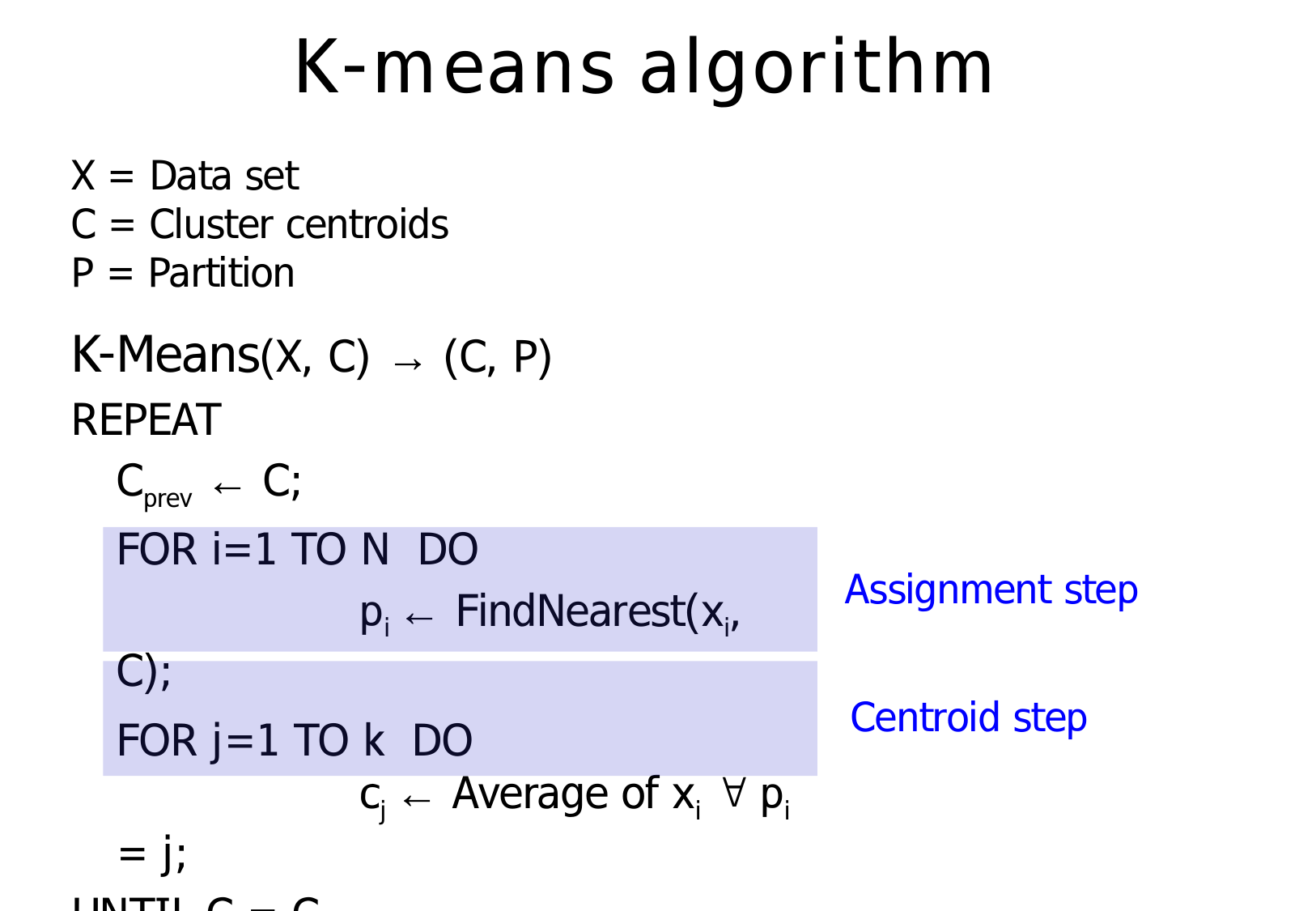

K-means algorithm
X = Data set
C = Cluster centroids
P = Partition
K-Means(X, C) → (C, P)
REPEAT
	Cprev ← C;
	FOR i=1 TO N  DO
			pi ← FindNearest(xi, C);
	FOR j=1 TO k  DO
			cj ← Average of xi ∀ pi = j;
UNTIL C = Cprev

Assignment step

Centroid step